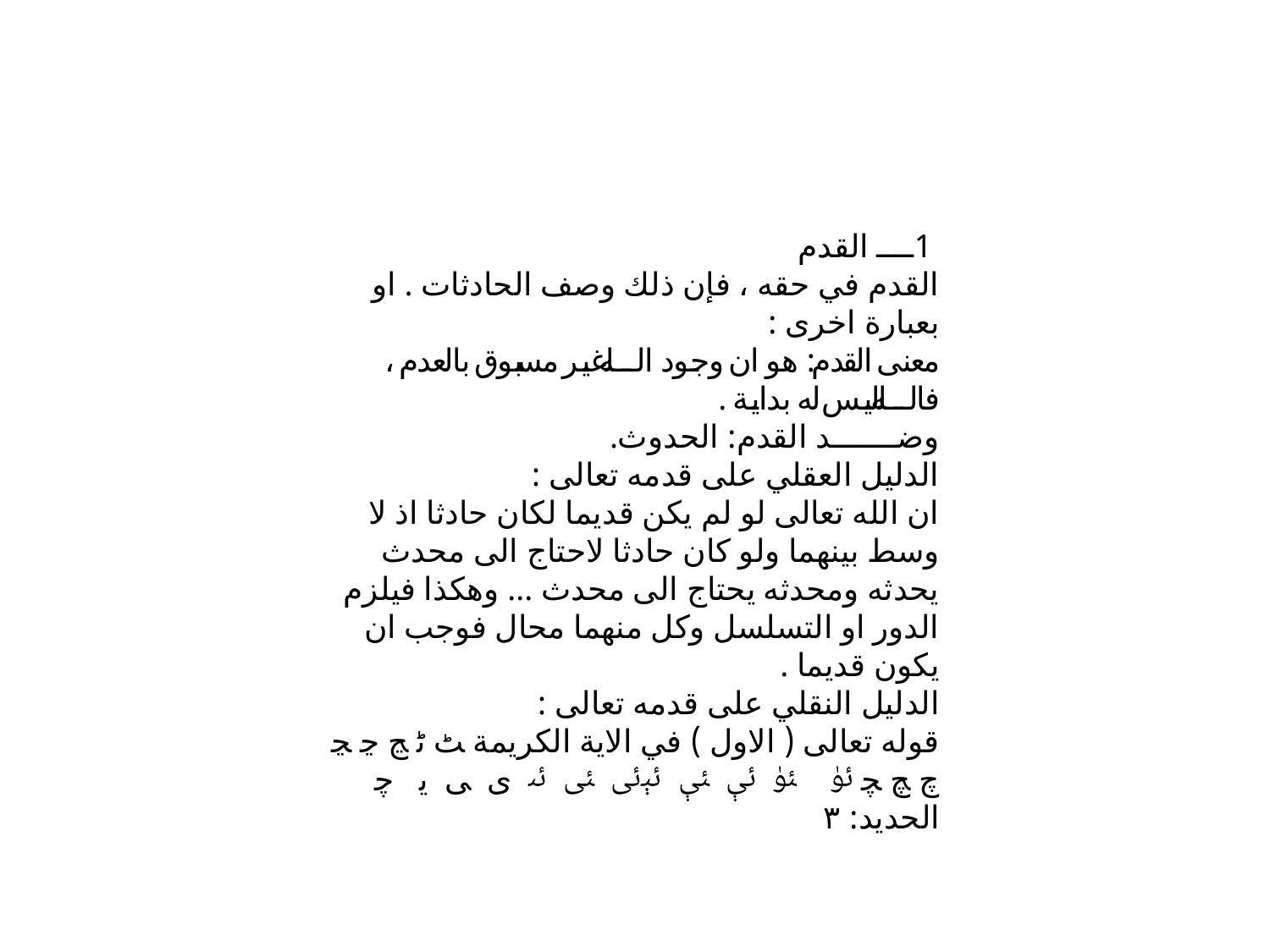

1ــــ القدم
القدم في حقه ، فإن ذلك وصف الحادثات . او بعبارة اخرى :
معنى القدم: هو ان وجود الله غير مسبوق بالعدم ، فالله ليس له بداية .
وضـــــــد القدم: الحدوث.
الدليل العقلي على قدمه تعالى :
ان الله تعالى لو لم يكن قديما لكان حادثا اذ لا وسط بينهما ولو كان حادثا لاحتاج الى محدث يحدثه ومحدثه يحتاج الى محدث ... وهكذا فيلزم الدور او التسلسل وكل منهما محال فوجب ان يكون قديما .
الدليل النقلي على قدمه تعالى :
قوله تعالى ( الاول ) في الاية الكريمة ﭧ ﭨ ﭷ ﭸ ﭹ ﭺ ﭻ ﭽ ﯴ    ﯵ  ﯶ  ﯷ  ﯸﯹ  ﯺ  ﯻ  ﯼ  ﯽ  ﯾ   ﭼ الحديد: ٣